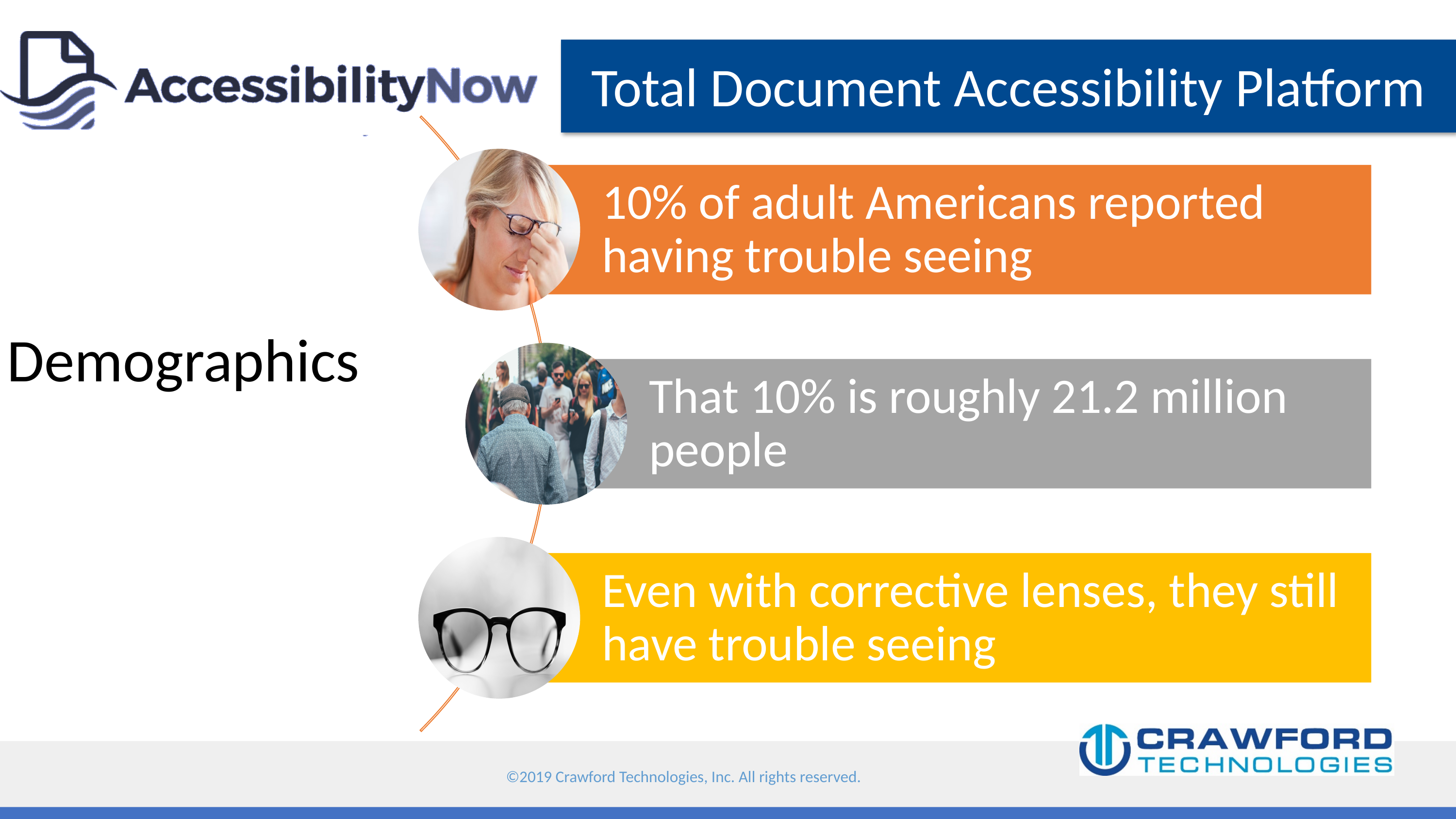

10% of adult Americans reported having trouble seeing
That 10% is roughly 21.2 million people
Even with corrective lenses, they still have trouble seeing
# Demographics